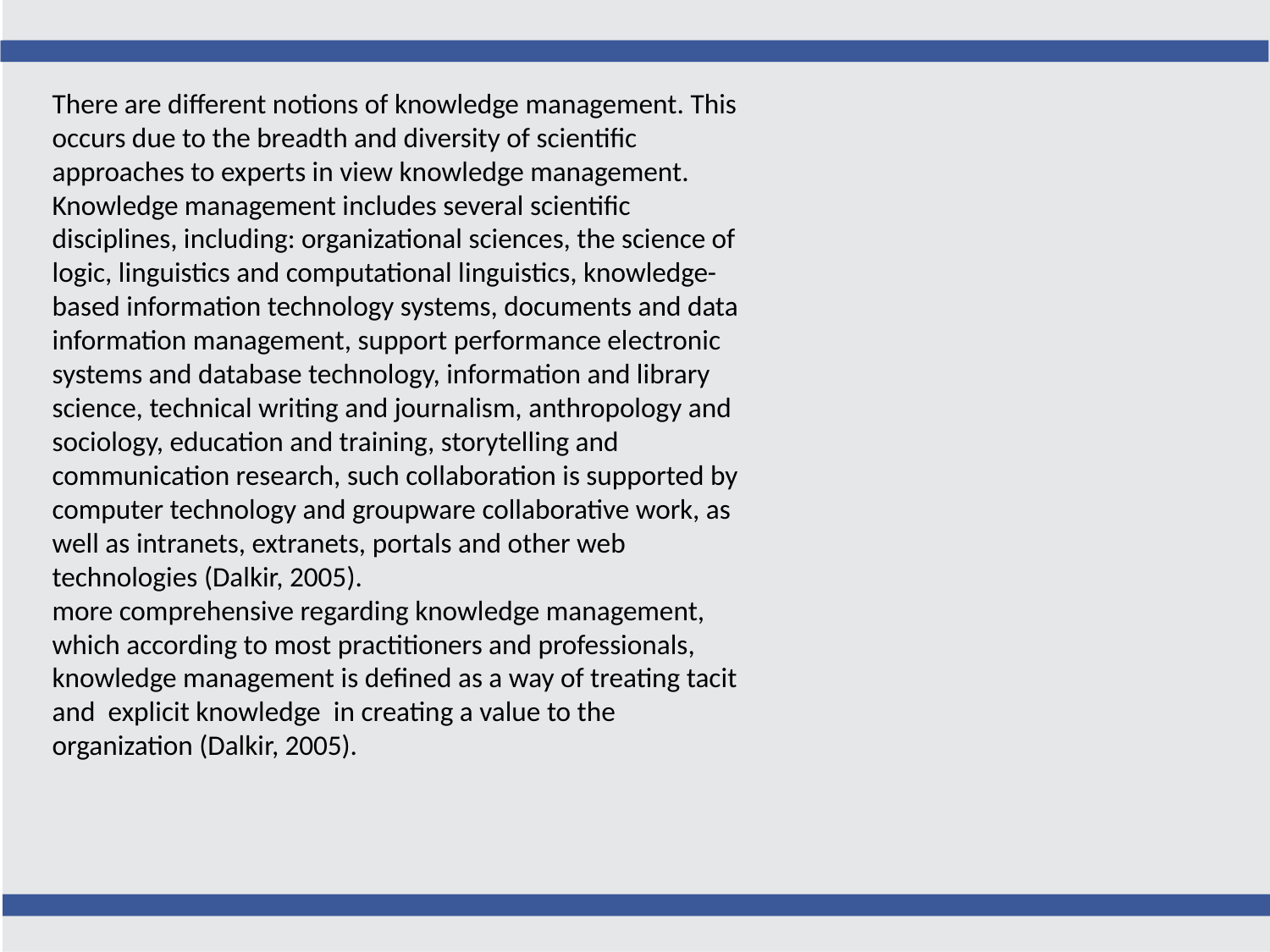

There are different notions of knowledge management. This occurs due to the breadth and diversity of scientific approaches to experts in view knowledge management. Knowledge management includes several scientific disciplines, including: organizational sciences, the science of logic, linguistics and computational linguistics, knowledge-based information technology systems, documents and data information management, support performance electronic systems and database technology, information and library science, technical writing and journalism, anthropology and sociology, education and training, storytelling and communication research, such collaboration is supported by computer technology and groupware collaborative work, as well as intranets, extranets, portals and other web technologies (Dalkir, 2005).
more comprehensive regarding knowledge management, which according to most practitioners and professionals, knowledge management is defined as a way of treating tacit and  explicit knowledge  in creating a value to the organization (Dalkir, 2005).